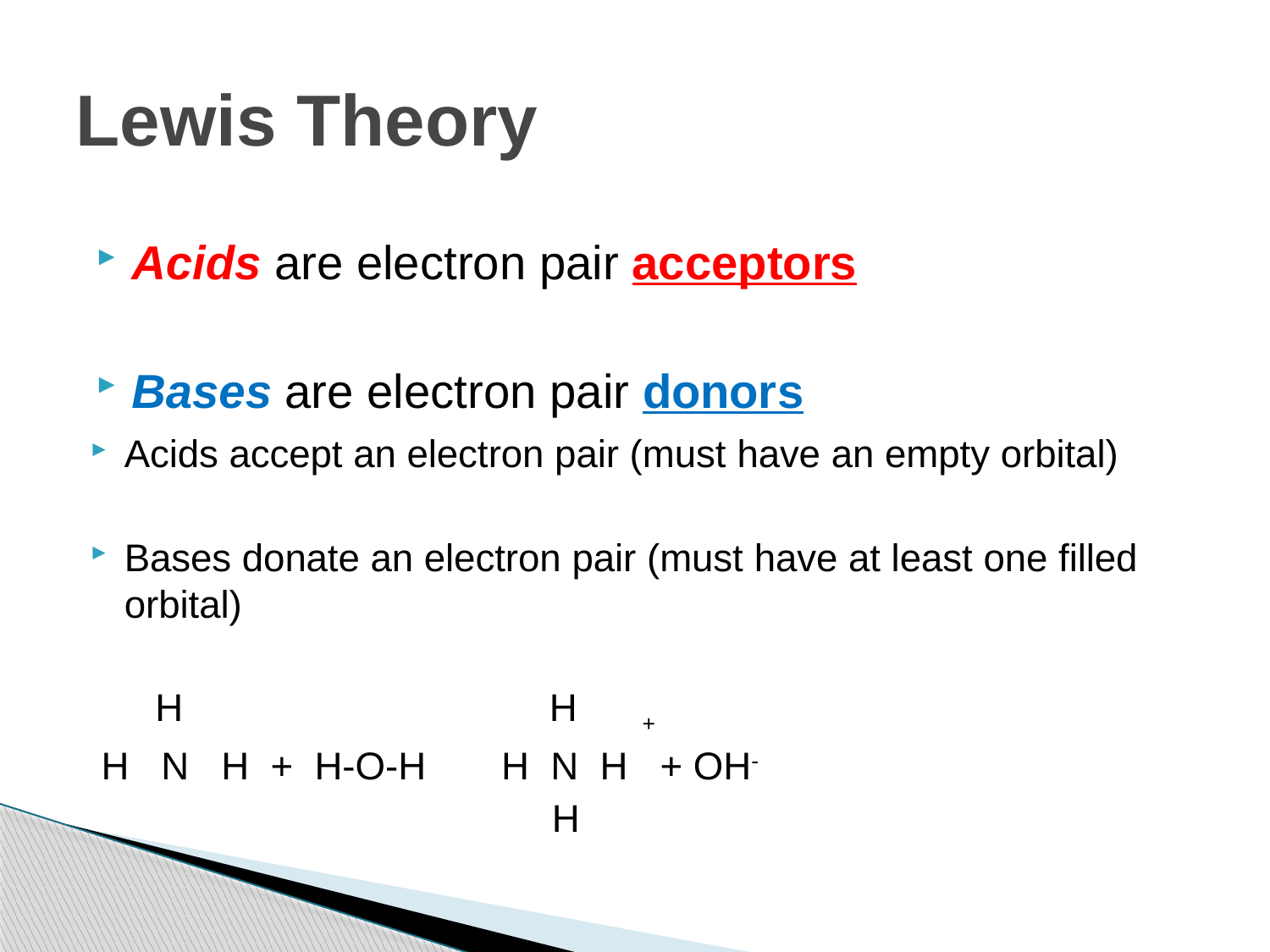

# Lewis Theory

Acids are electron pair acceptors

Bases are electron pair donors

Acids accept an electron pair (must have an empty orbital)

Bases donate an electron pair (must have at least one filled orbital)

      H                                  H      +
 H   N   H  +  H-O-H       H  N  H   + OH-
                                            H